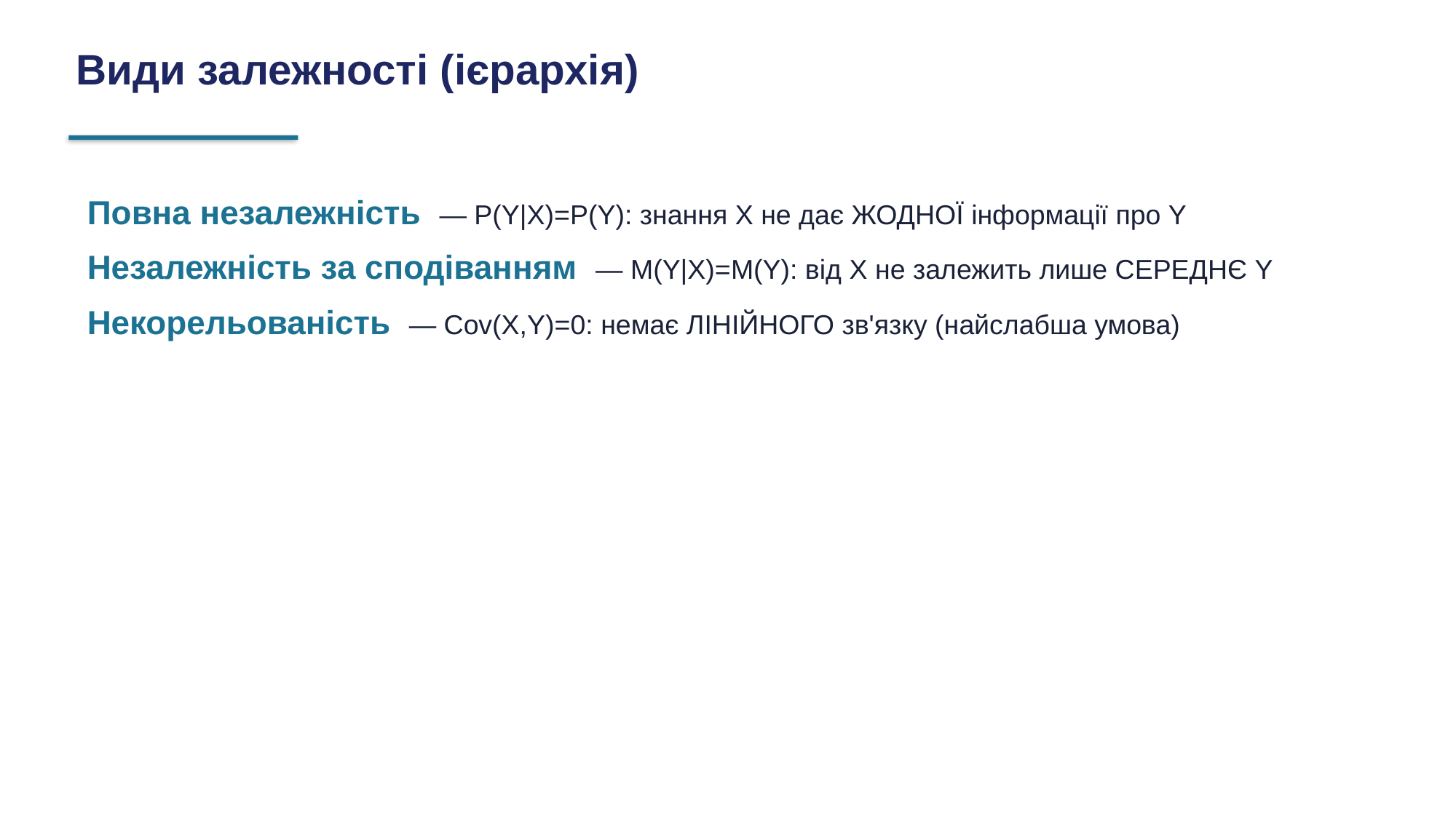

Види залежності (ієрархія)

Повна незалежність  — P(Y|X)=P(Y): знання X не дає ЖОДНОЇ інформації про Y
Незалежність за сподіванням  — M(Y|X)=M(Y): від X не залежить лише СЕРЕДНЄ Y
Некорельованість  — Cov(X,Y)=0: немає ЛІНІЙНОГО зв'язку (найслабша умова)